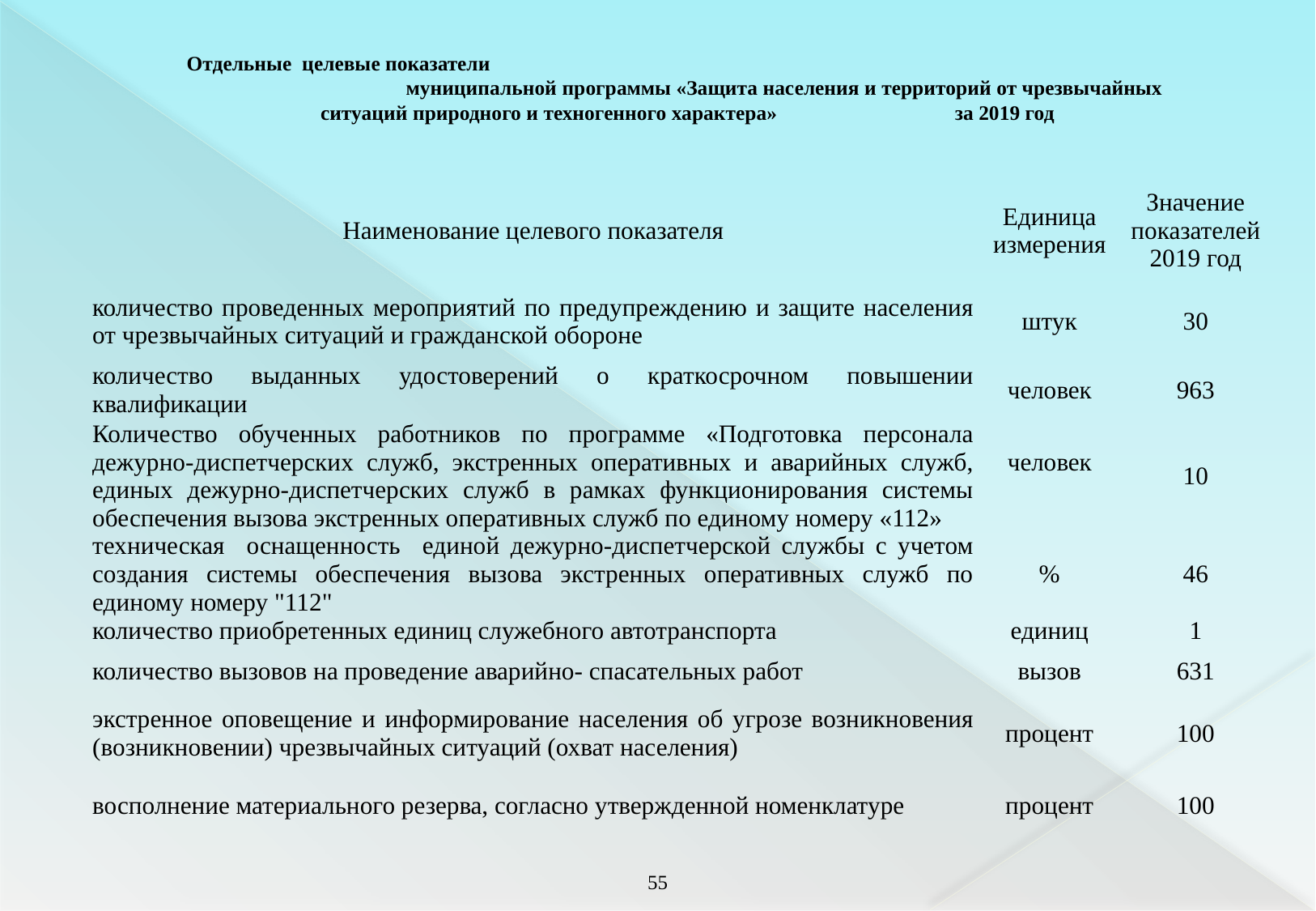

Отдельные  целевые показатели                                                                                                                                                                           муниципальной программы «Защита населения и территорий от чрезвычайных ситуаций природного и техногенного характера»                                  за 2019 год

| Наименование целевого показателя | Единица измерения | Значение показателей 2019 год |
| --- | --- | --- |
| количество проведенных мероприятий по предупреждению и защите населения от чрезвычайных ситуаций и гражданской обороне | штук | 30 |
| количество выданных удостоверений о краткосрочном повышении квалификации | человек | 963 |
| Количество обученных работников по программе «Подготовка персонала дежурно-диспетчерских служб, экстренных оперативных и аварийных служб, единых дежурно-диспетчерских служб в рамках функционирования системы обеспечения вызова экстренных оперативных служб по единому номеру «112» | человек | 10 |
| техническая оснащенность единой дежурно-диспетчерской службы с учетом создания системы обеспечения вызова экстренных оперативных служб по единому номеру "112" | % | 46 |
| количество приобретенных единиц служебного автотранспорта | единиц | 1 |
| количество вызовов на проведение аварийно- спасательных работ | вызов | 631 |
| экстренное оповещение и информирование населения об угрозе возникновения (возникновении) чрезвычайных ситуаций (охват населения) | процент | 100 |
| восполнение материального резерва, согласно утвержденной номенклатуре | процент | 100 |
55